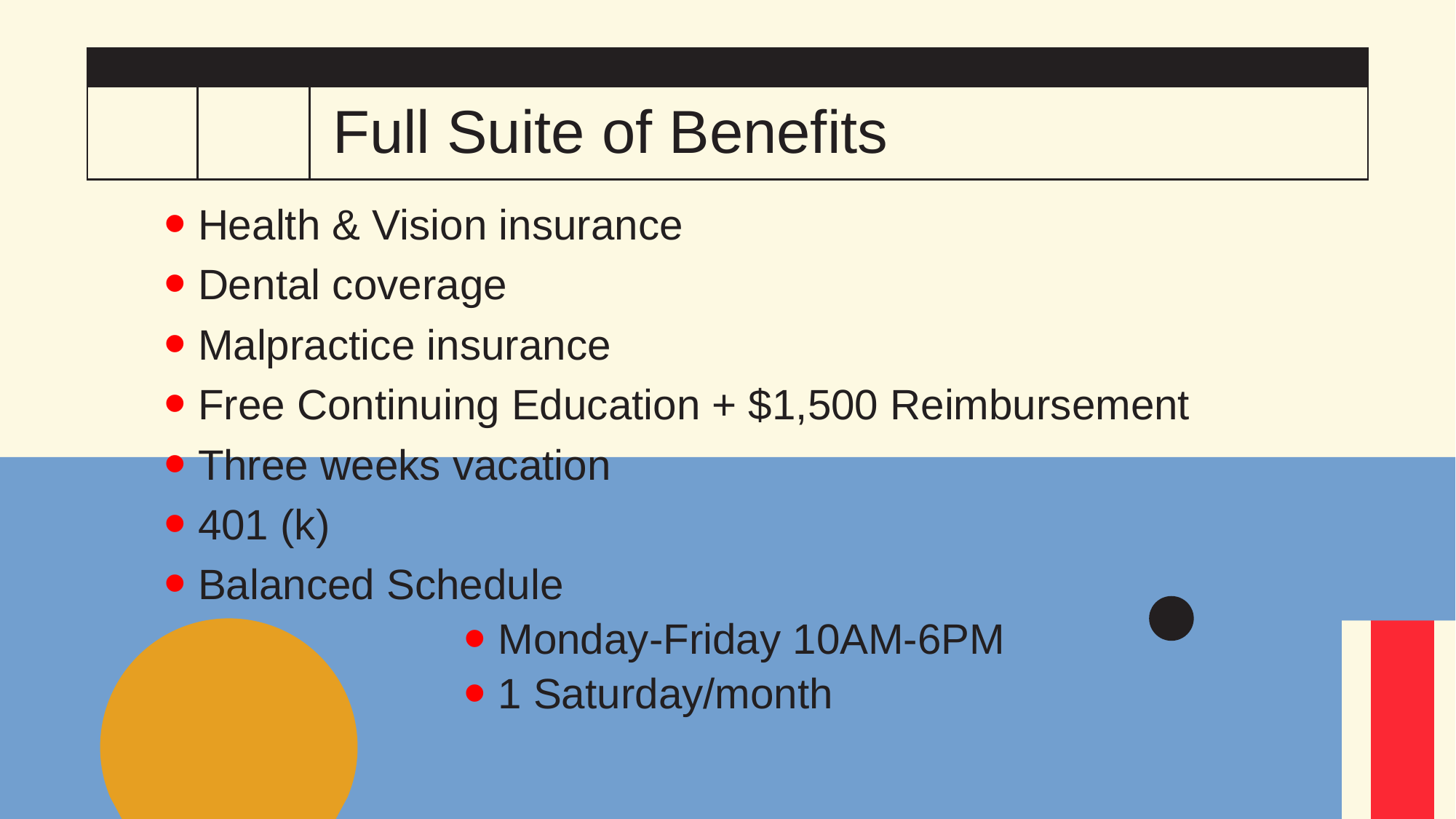

# Full Suite of Benefits

Health & Vision insurance
Dental coverage
Malpractice insurance
Free Continuing Education + $1,500 Reimbursement
Three weeks vacation
401 (k)
Balanced Schedule
Monday-Friday 10AM-6PM
1 Saturday/month